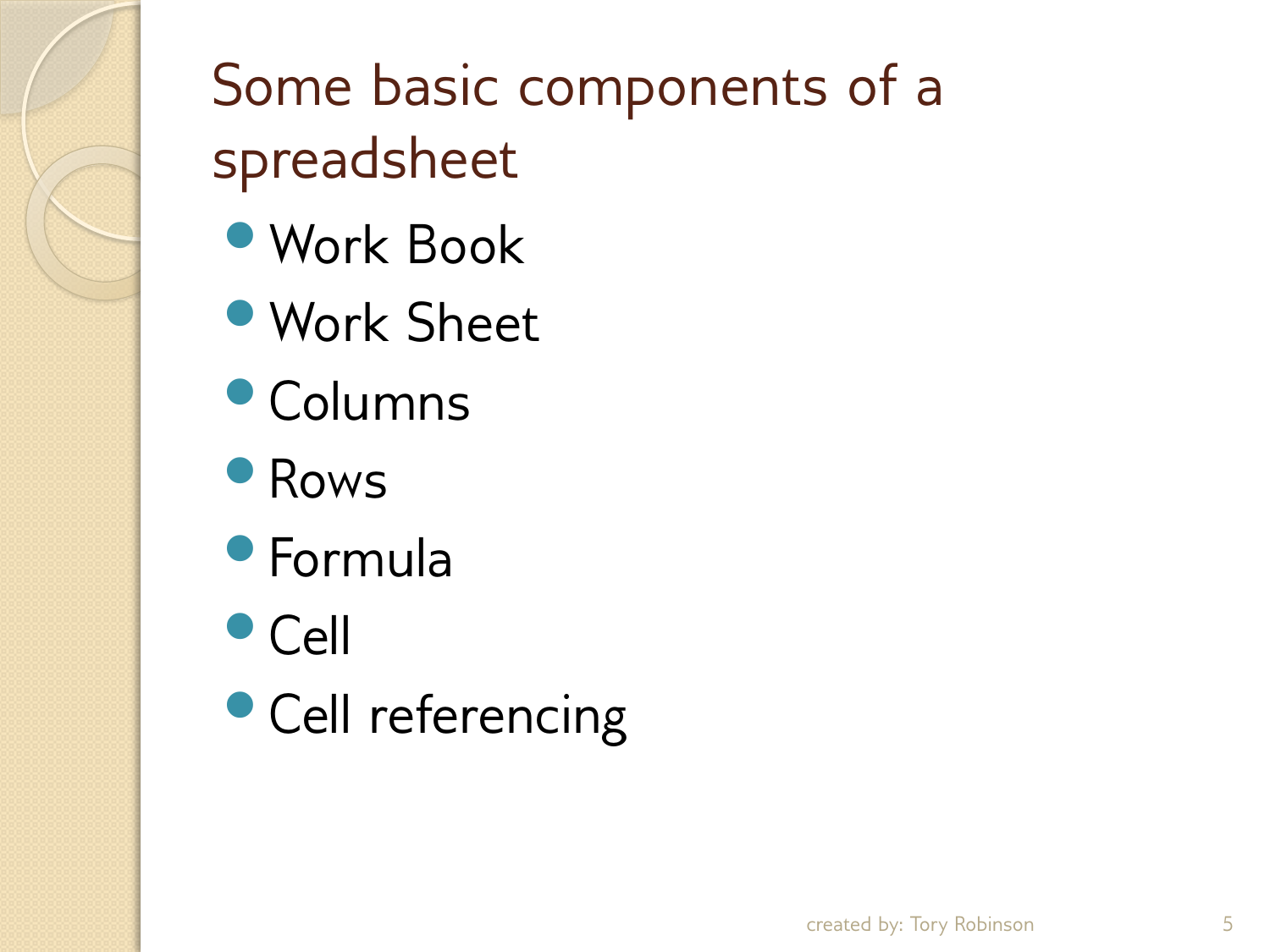

# Some basic components of a spreadsheet
Work Book
Work Sheet
Columns
Rows
Formula
Cell
Cell referencing
created by: Tory Robinson
5